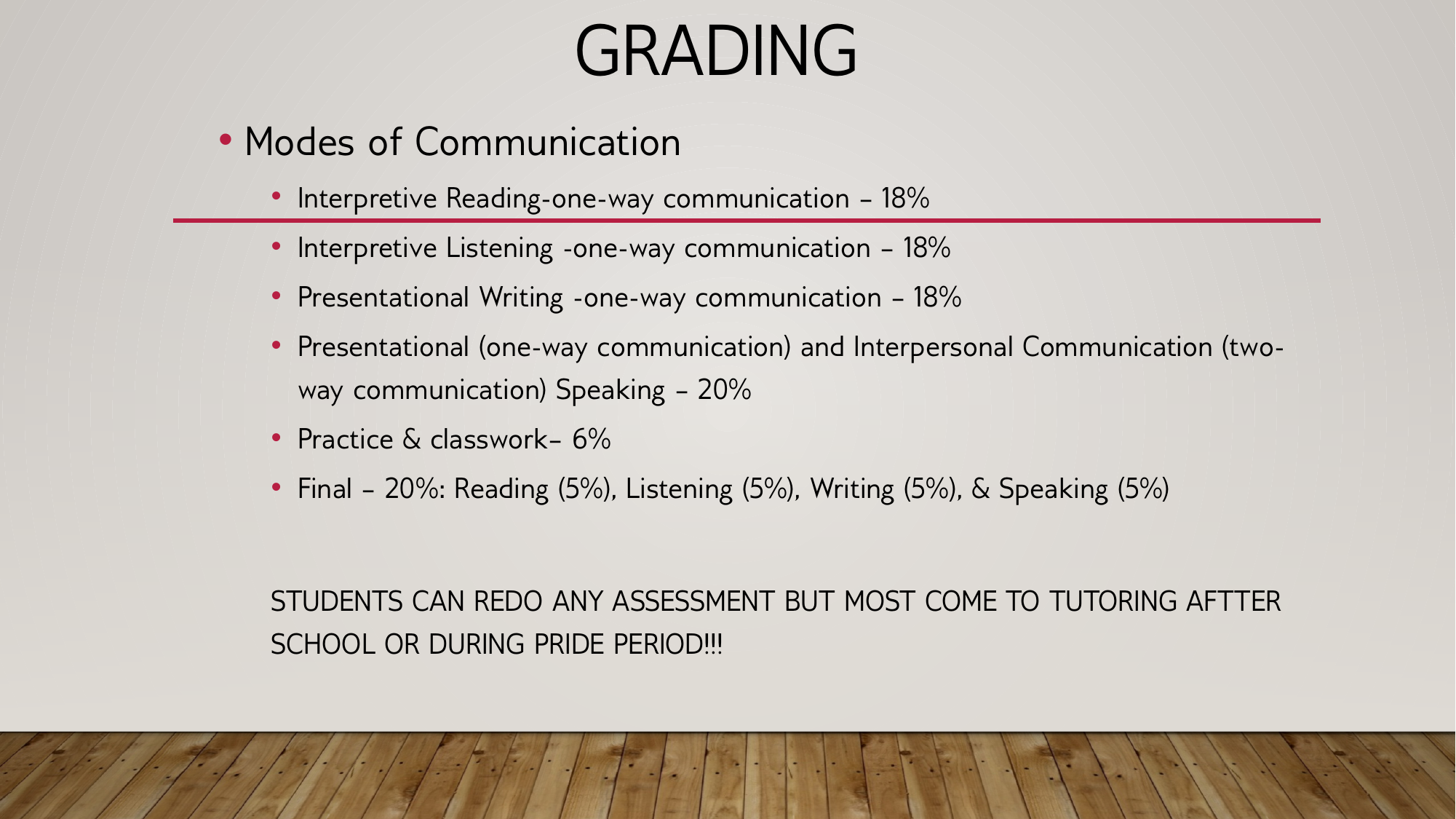

# GRADING
Modes of Communication
Interpretive Reading-one-way communication – 18%
Interpretive Listening -one-way communication – 18%
Presentational Writing -one-way communication – 18%
Presentational (one-way communication) and Interpersonal Communication (two-way communication) Speaking – 20%
Practice & classwork– 6%
Final – 20%: Reading (5%), Listening (5%), Writing (5%), & Speaking (5%)

STUDENTS CAN REDO ANY ASSESSMENT BUT MOST COME TO TUTORING AFTTER SCHOOL OR DURING PRIDE PERIOD!!!